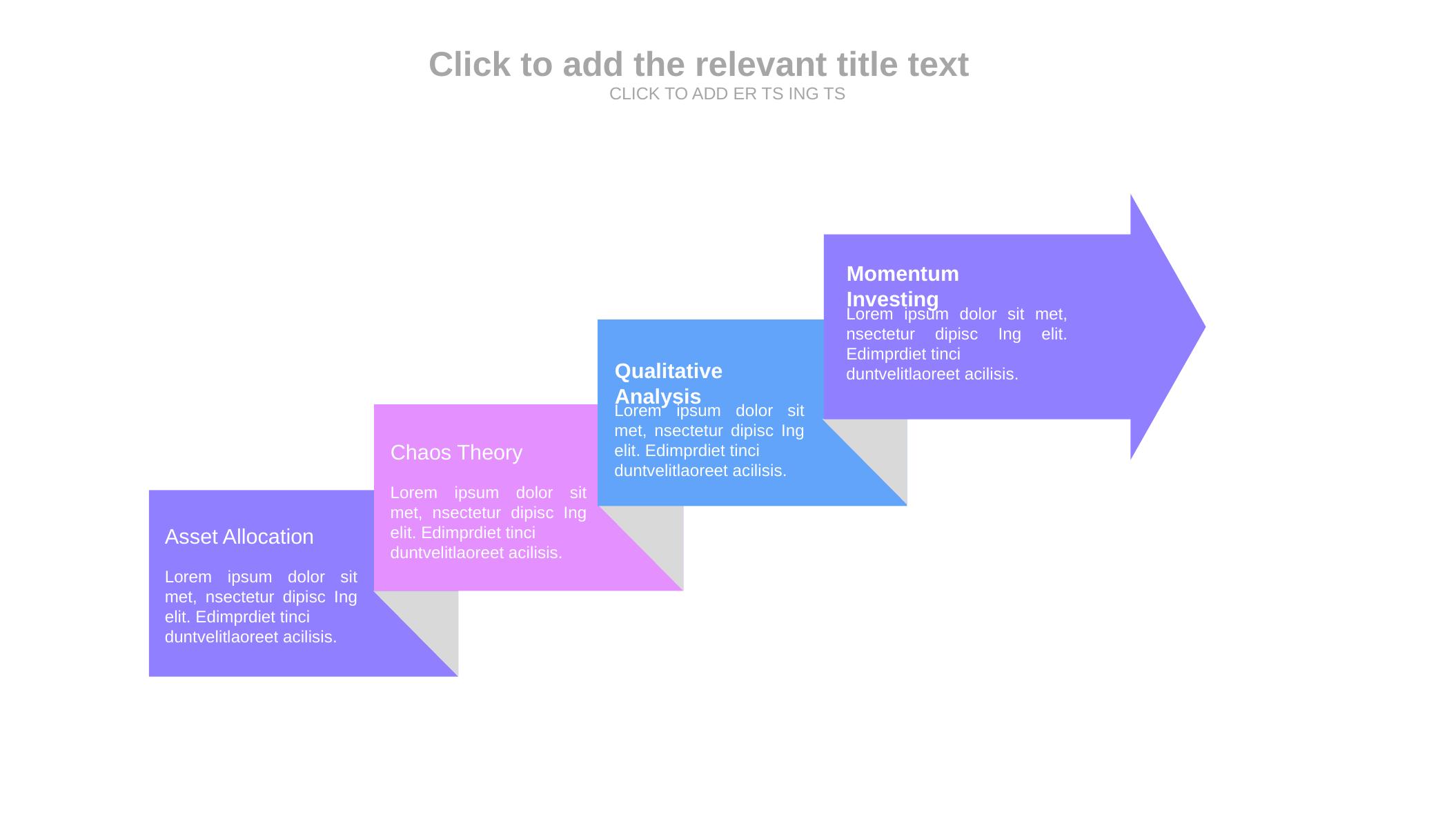

Click to add the relevant title text
CLICK TO ADD ER TS ING TS

Momentum Investing
Lorem ipsum dolor sit met, nsectetur dipisc Ing elit. Edimprdiet tinci
duntvelitlaoreet acilisis.

Qualitative Analysis
Lorem ipsum dolor sit met, nsectetur dipisc Ing elit. Edimprdiet tinci
duntvelitlaoreet acilisis.

Chaos Theory
Lorem ipsum dolor sit met, nsectetur dipisc Ing elit. Edimprdiet tinci
duntvelitlaoreet acilisis.

Asset Allocation
Lorem ipsum dolor sit met, nsectetur dipisc Ing elit. Edimprdiet tinci
duntvelitlaoreet acilisis.